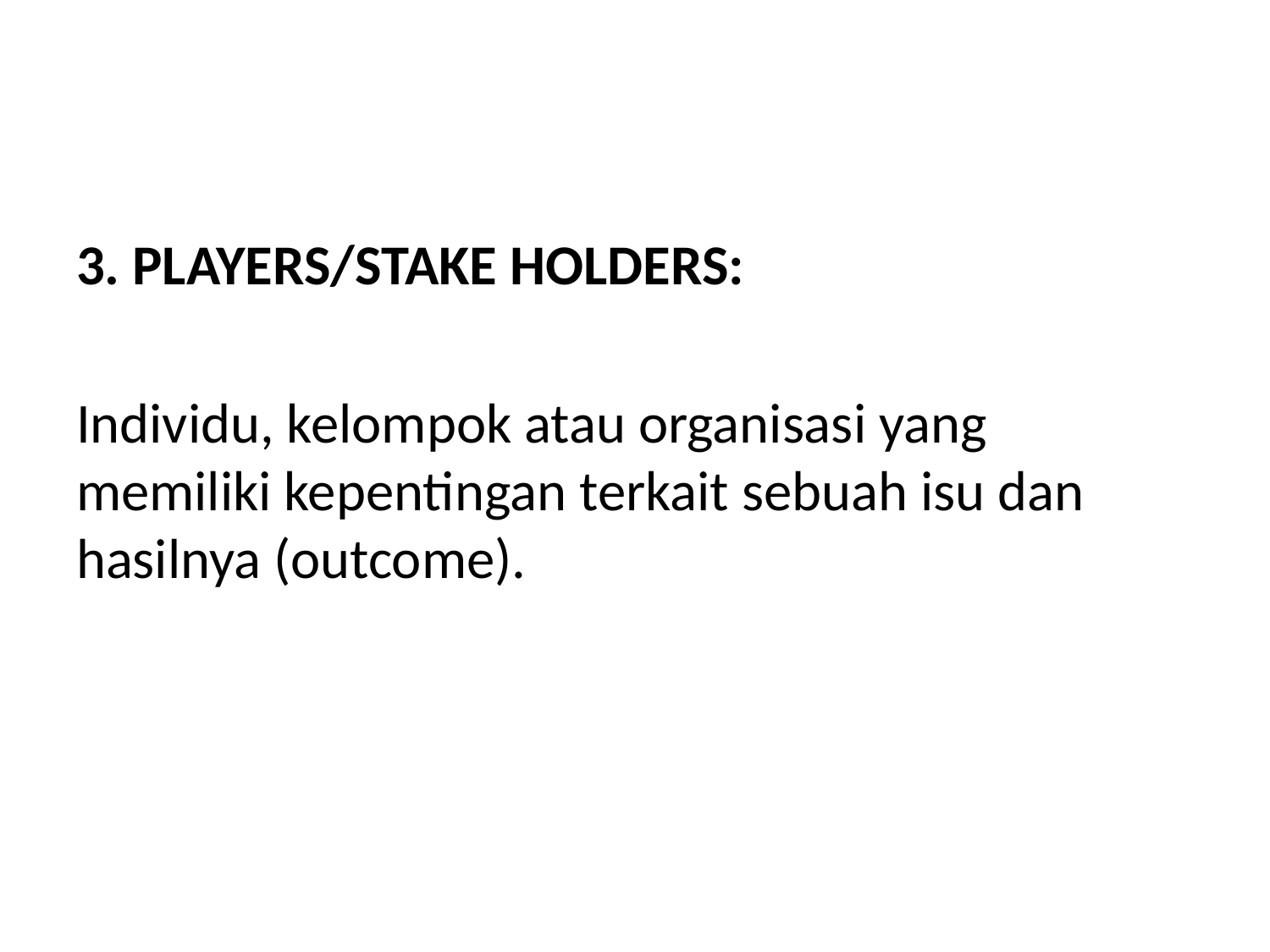

#
3. PLAYERS/STAKE HOLDERS:

Individu, kelompok atau organisasi yang memiliki kepentingan terkait sebuah isu dan  hasilnya (outcome).